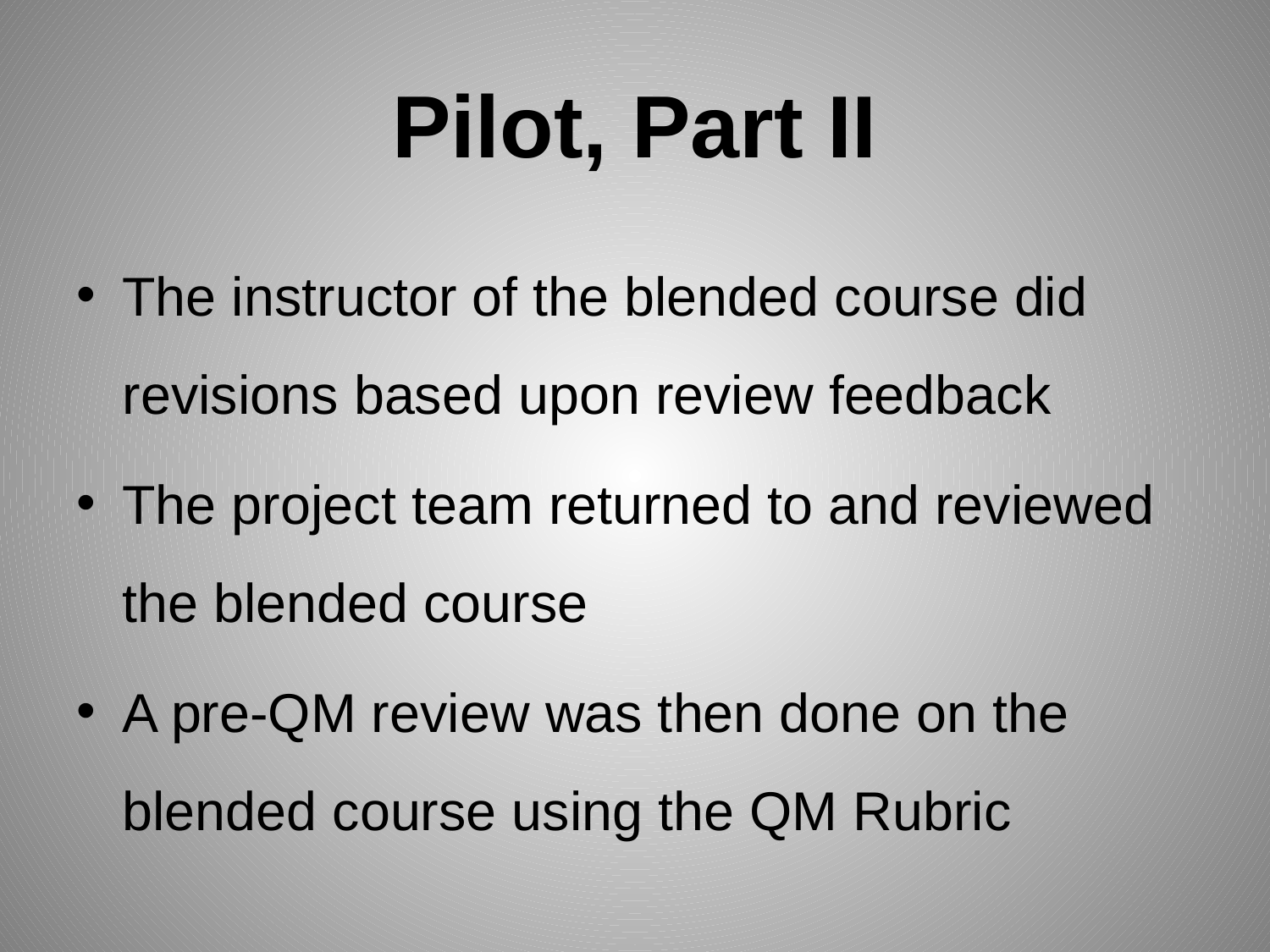

# Pilot, Part II
The instructor of the blended course did revisions based upon review feedback
The project team returned to and reviewed the blended course
A pre-QM review was then done on the blended course using the QM Rubric